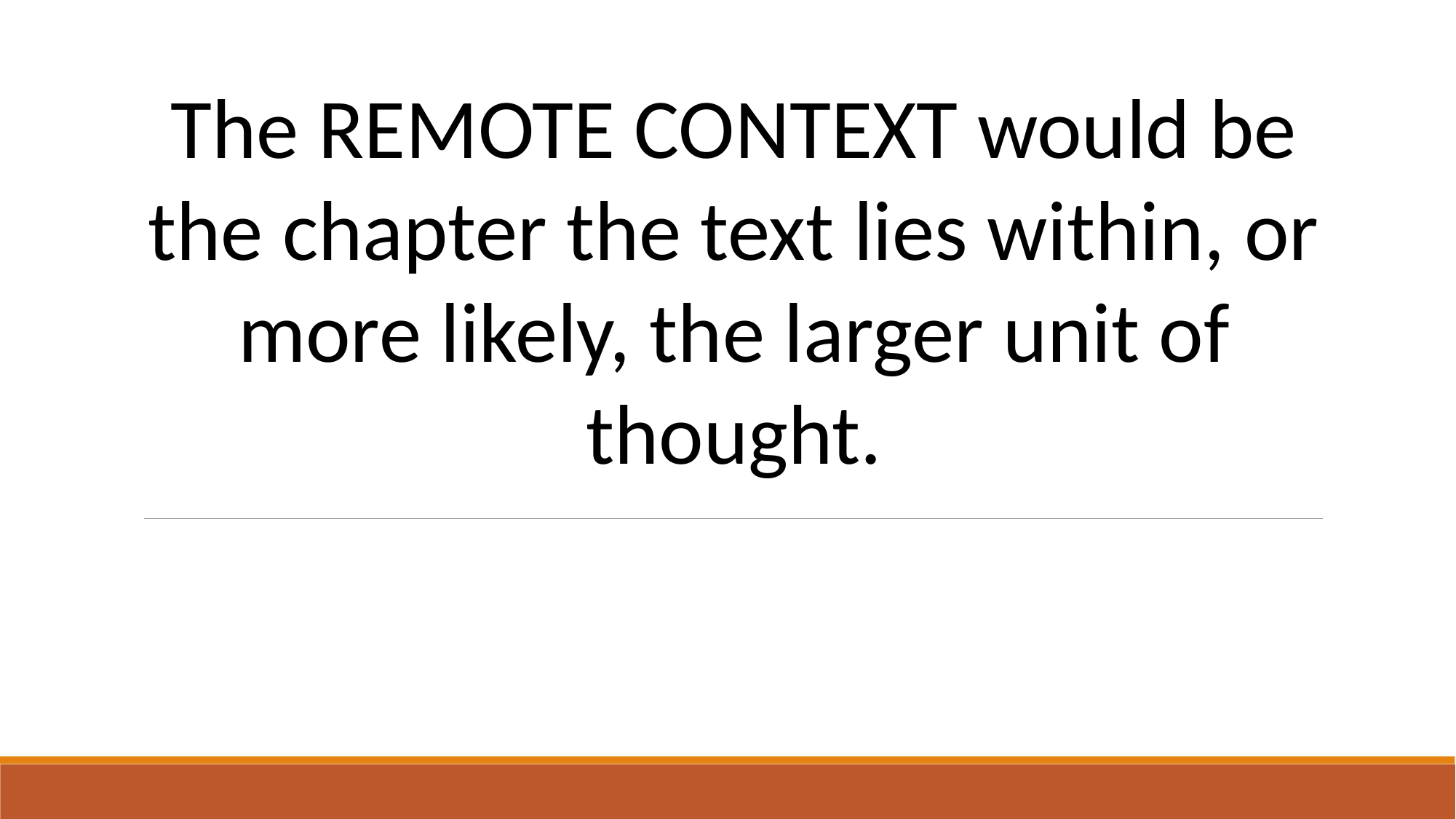

The REMOTE CONTEXT would be the chapter the text lies within, or more likely, the larger unit of thought.